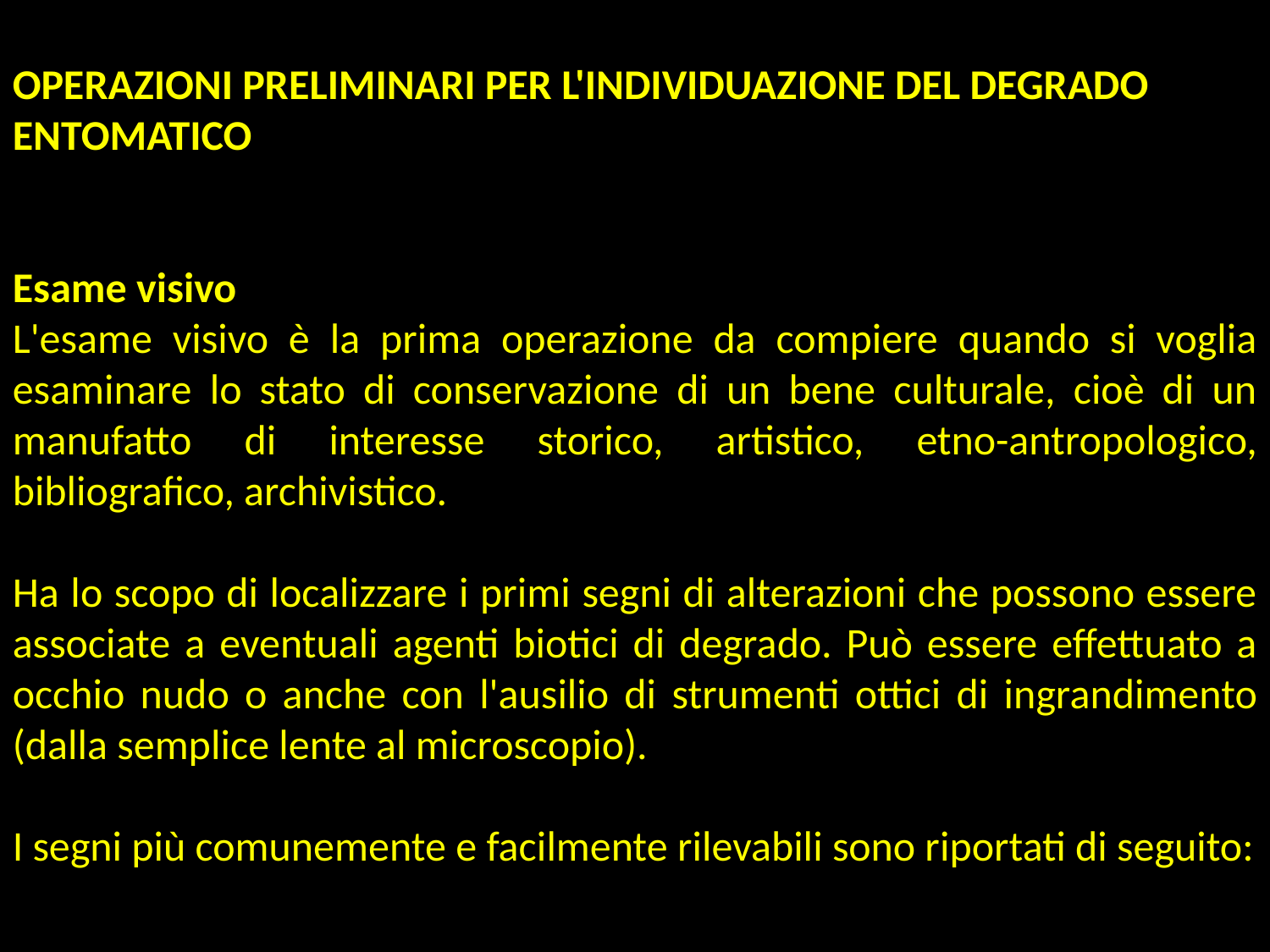

OPERAZIONI PRELIMINARI PER L'INDIVIDUAZIONE DEL DEGRADO ENTOMATICO

Esame visivo
L'esame visivo è la prima operazione da compiere quando si voglia esaminare lo stato di conservazione di un bene culturale, cioè di un manufatto di interesse storico, artistico, etno-antropologico, bibliografico, archivistico.

Ha lo scopo di localizzare i primi segni di alterazioni che possono essere associate a eventuali agenti biotici di degrado. Può essere effettuato a occhio nudo o anche con l'ausilio di strumenti ottici di ingrandimento (dalla semplice lente al microscopio).

I segni più comunemente e facilmente rilevabili sono riportati di seguito: